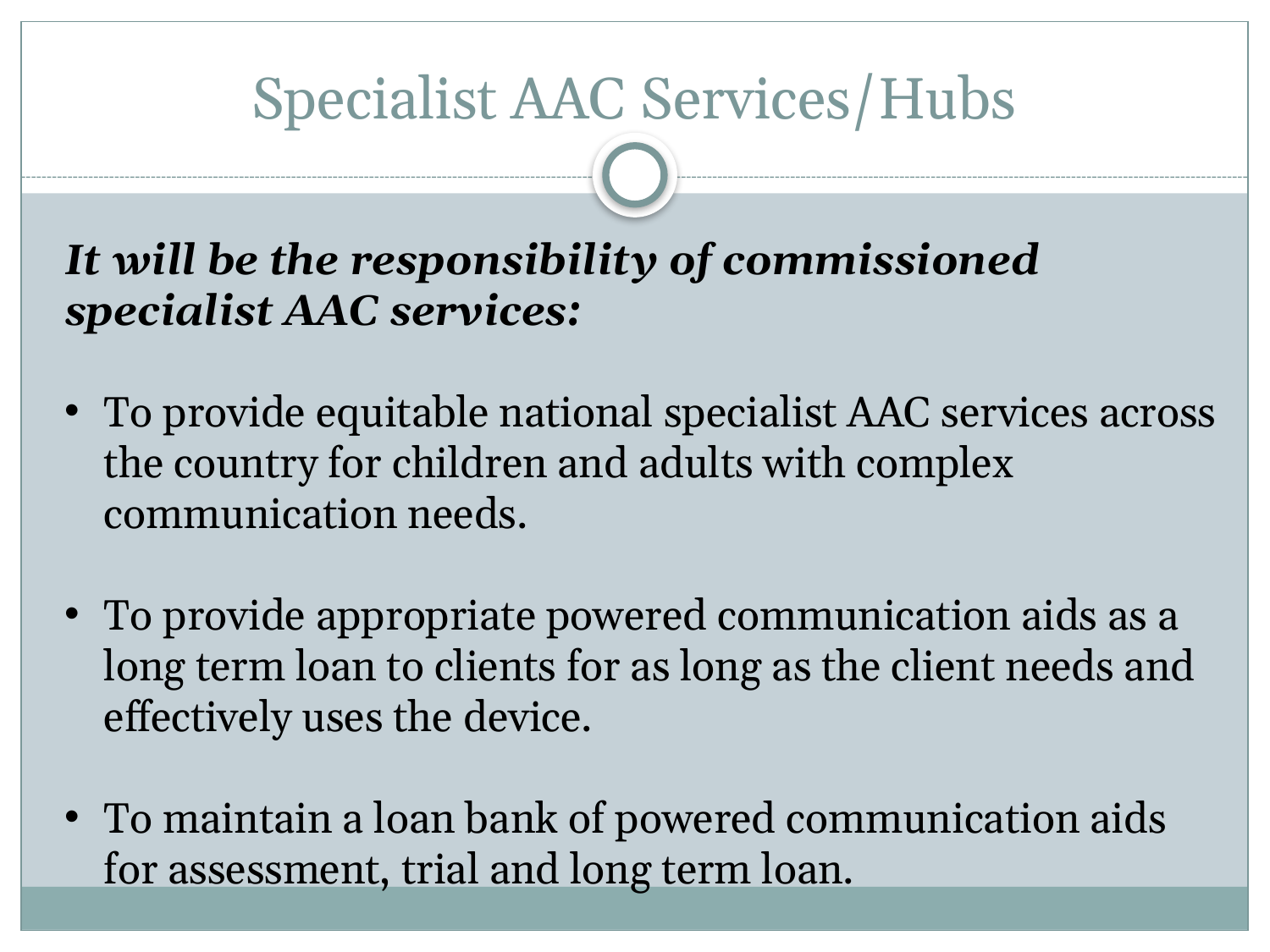

# Specialist AAC Services/Hubs

It will be the responsibility of commissioned specialist AAC services:

To provide equitable national specialist AAC services across the country for children and adults with complex communication needs.

To provide appropriate powered communication aids as a long term loan to clients for as long as the client needs and effectively uses the device.

To maintain a loan bank of powered communication aids for assessment, trial and long term loan.